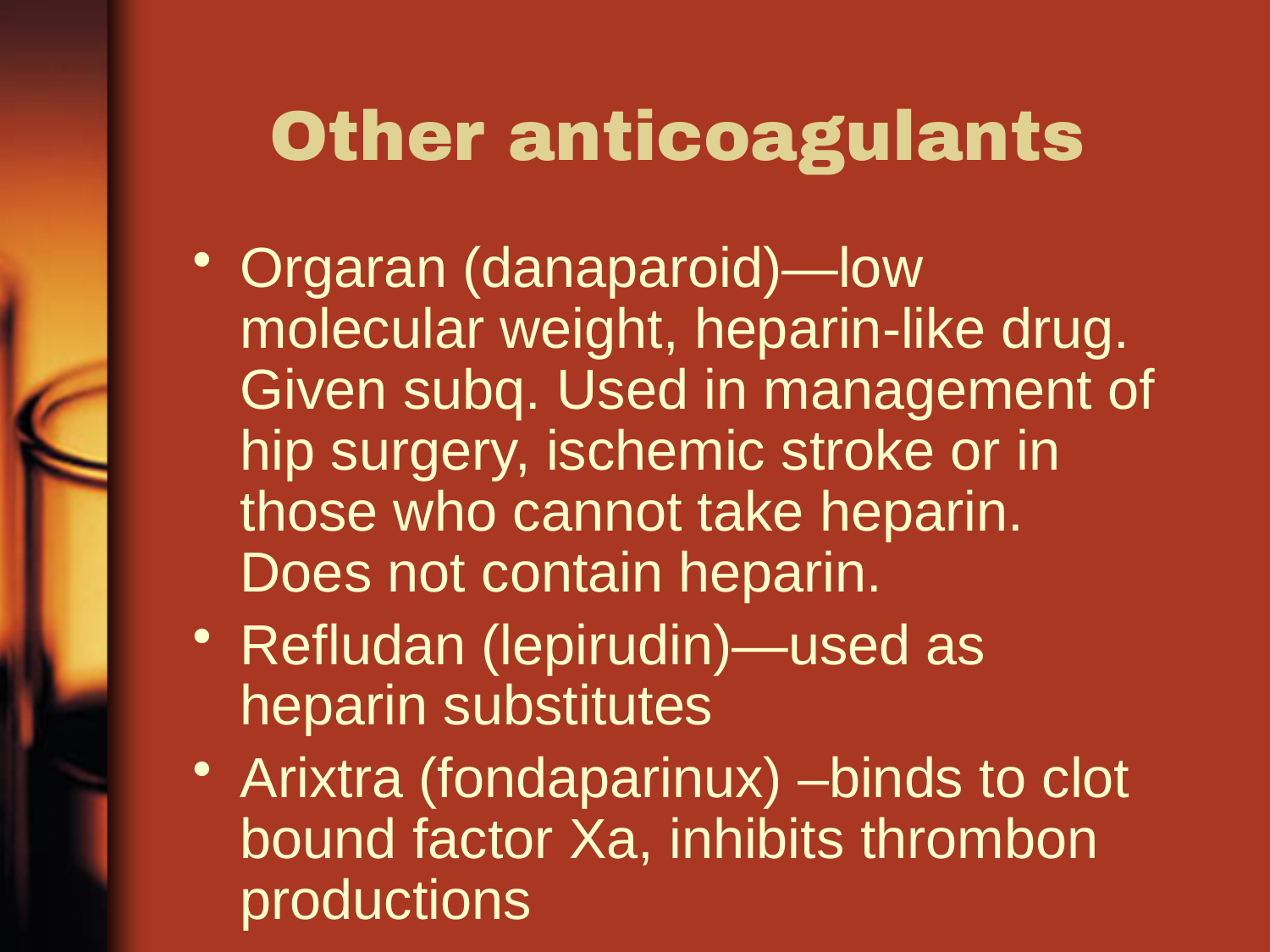

# Other anticoagulants
Orgaran (danaparoid)—low molecular weight, heparin-like drug. Given subq. Used in management of hip surgery, ischemic stroke or in those who cannot take heparin. Does not contain heparin.
Refludan (lepirudin)—used as heparin substitutes
Arixtra (fondaparinux) –binds to clot bound factor Xa, inhibits thrombon productions